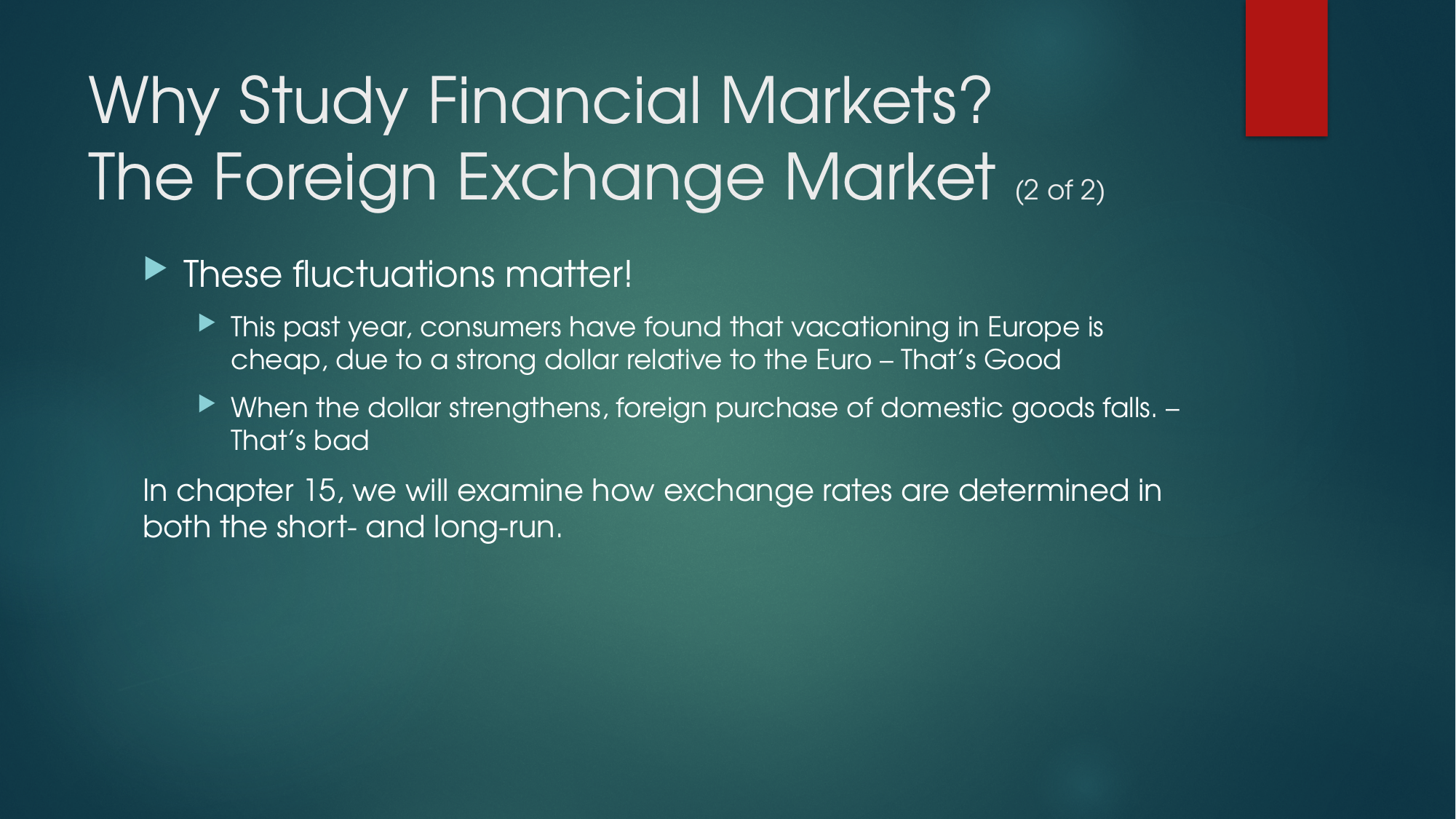

# Why Study Financial Markets? The Foreign Exchange Market (2 of 2)
These fluctuations matter!
This past year, consumers have found that vacationing in Europe is cheap, due to a strong dollar relative to the Euro – That’s Good
When the dollar strengthens, foreign purchase of domestic goods falls. – That’s bad
In chapter 15, we will examine how exchange rates are determined in both the short- and long-run.